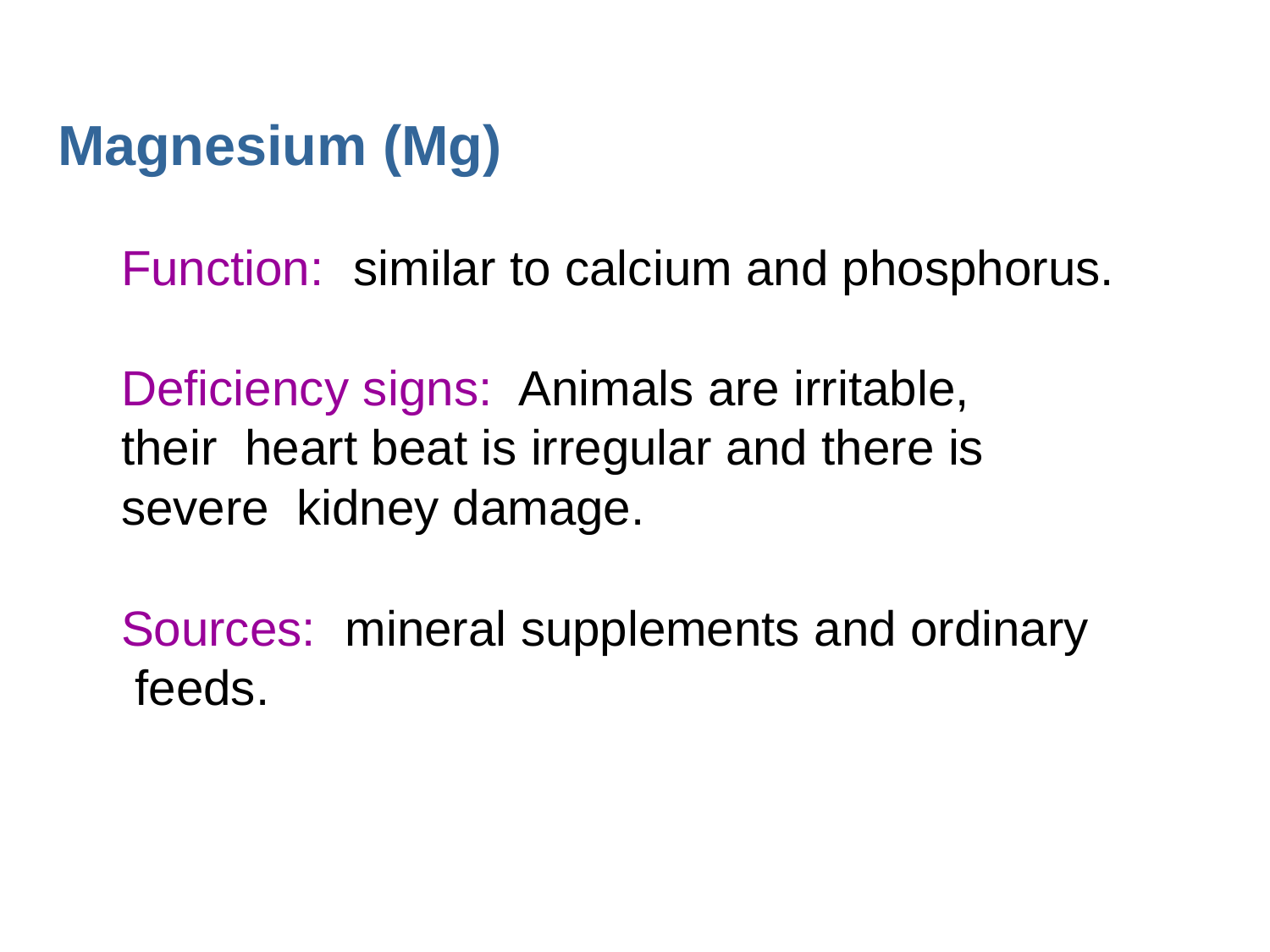

# Magnesium (Mg)
Function:	similar to calcium and phosphorus.

Deficiency signs:	Animals are irritable, their  heart beat is irregular and there is severe  kidney damage.

Sources:	mineral supplements and ordinary  feeds.